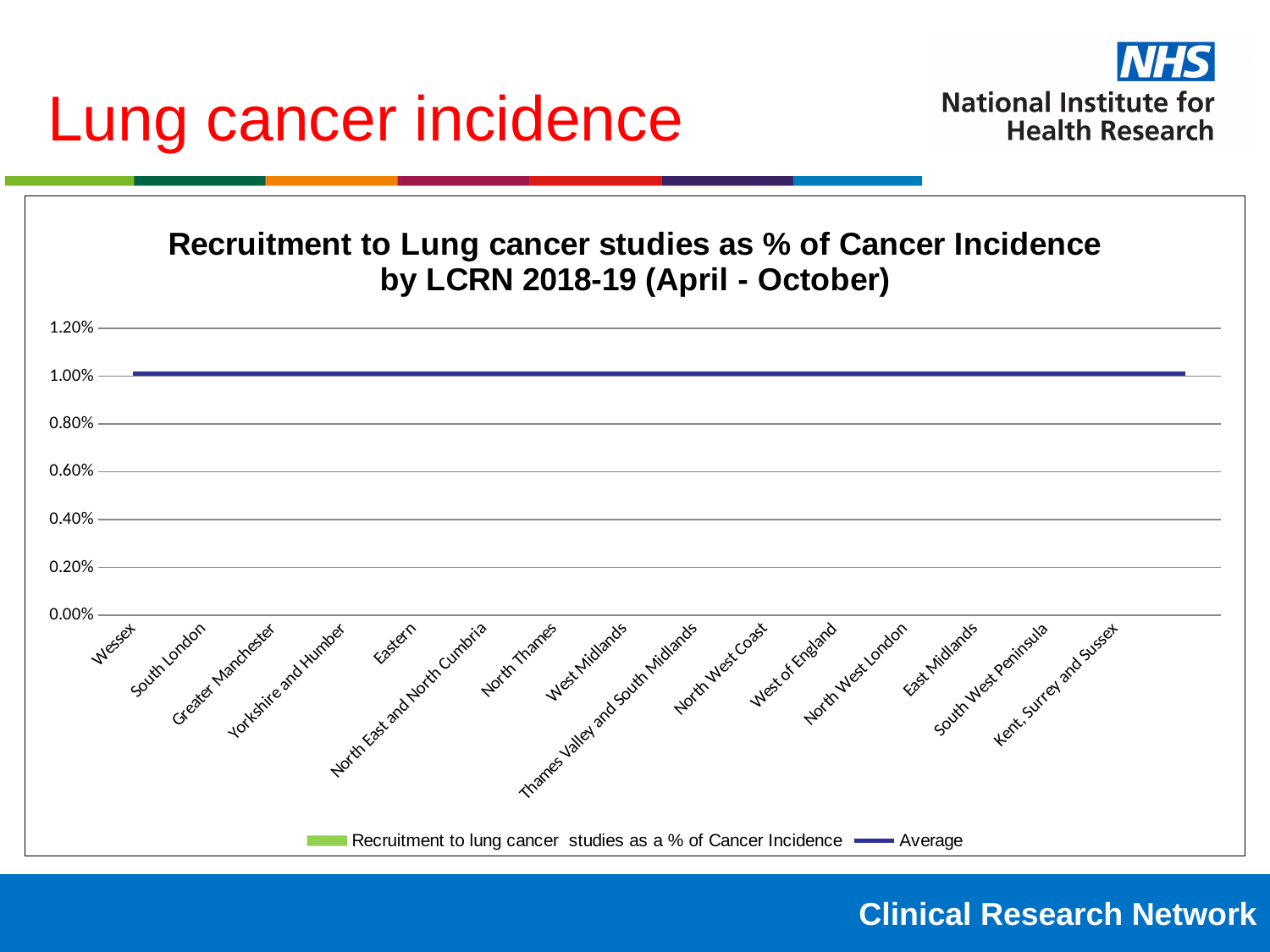

# Lung cancer incidence

### Chart: Recruitment to Lung cancer studies as % of Cancer Incidence by LCRN 2018-19 (April - October)

| Category | Recruitment to lung cancer  studies as a % of Cancer Incidence | Average |
|---|---|---|
| Wessex | 0.017613636363636363 | 0.0101 |
| South London | 0.016524091540542518 | 0.0101 |
| Greater Manchester | 0.01644757731631422 | 0.0101 |
| Yorkshire and Humber | 0.014432045030598554 | 0.0101 |
| Eastern | 0.013374485596707819 | 0.0101 |
| North East and North Cumbria | 0.011665387567152725 | 0.0101 |
| North Thames | 0.01086318261890781 | 0.0101 |
| West Midlands | 0.010557972869209111 | 0.0101 |
| Thames Valley and South Midlands | 0.009708737864077669 | 0.0101 |
| North West Coast | 0.008217612937247319 | 0.0101 |
| West of England | 0.006294751750727831 | 0.0101 |
| North West London | 0.006072623621266576 | 0.0101 |
| East Midlands | 0.004790036723614881 | 0.0101 |
| South West Peninsula | 0.002571541606224449 | 0.0101 |
| Kent, Surrey and Sussex | 0.0020704699227271045 | 0.0101 |